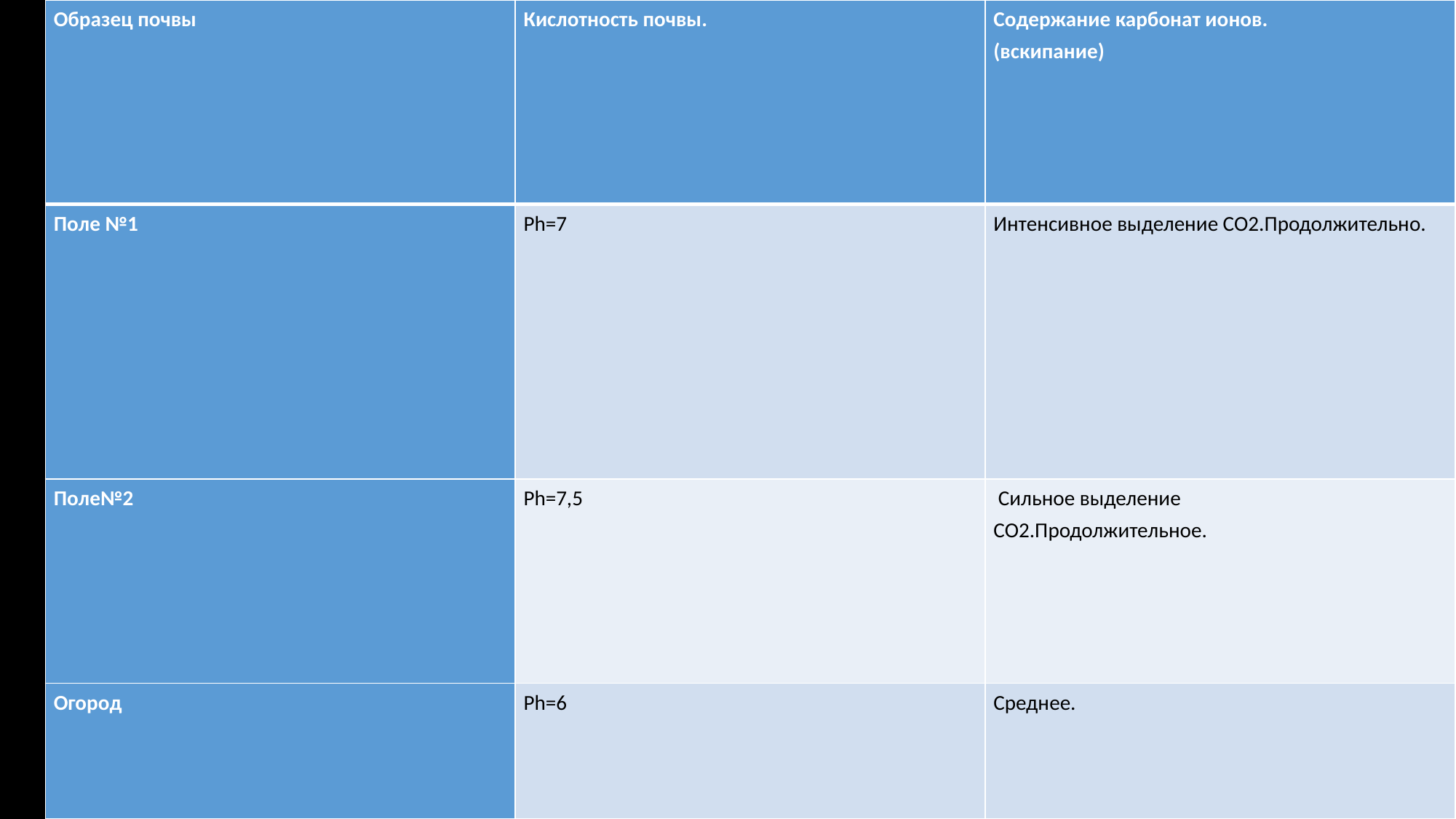

| Образец почвы | Кислотность почвы. | Содержание карбонат ионов. (вскипание) |
| --- | --- | --- |
| Поле №1 | Ph=7 | Интенсивное выделение СО2.Продолжительно. |
| Поле№2 | Ph=7,5 | Сильное выделение СО2.Продолжительное. |
| Огород | Ph=6 | Cреднее. |
#